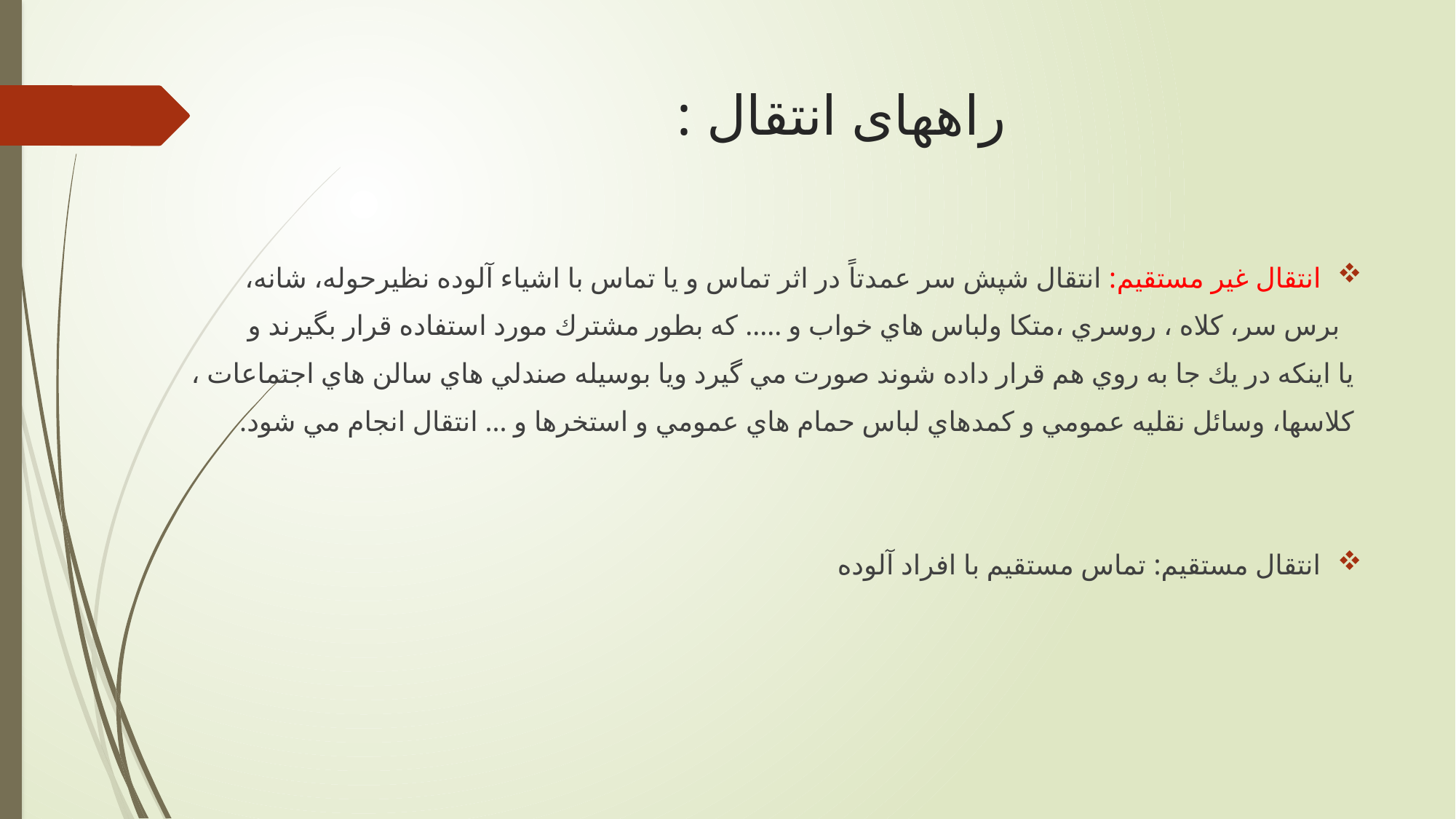

# راههای انتقال :
انتقال غير مستقيم: انتقال شپش سر عمدتاً در اثر تماس و يا تماس با اشياء آلوده نظيرحوله، شانه،
   برس سر، كلاه ، روسري ،متكا ولباس هاي خواب و ..... كه بطور مشترك مورد استفاده قرار بگيرند و
 يا اينكه در يك جا به روي هم قرار داده شوند صورت مي گيرد ويا بوسيله صندلي هاي سالن هاي اجتماعات ،
 كلاسها، وسائل نقليه عمومي و كمدهاي لباس حمام هاي عمومي و استخرها و ... انتقال انجام مي شود.

انتقال مستقيم: تماس مستقيم با افراد آلوده